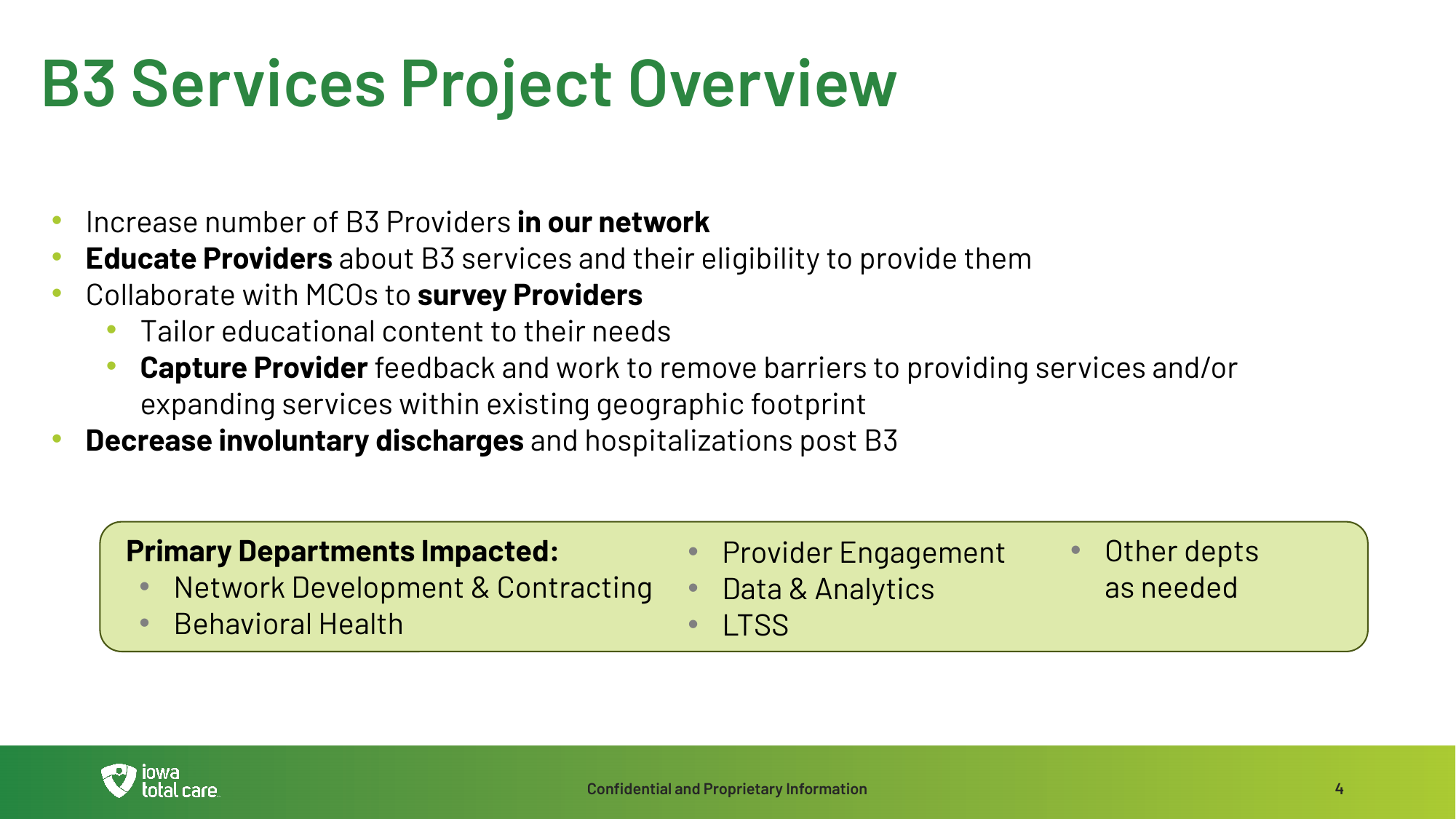

B3 Services Project Overview
Increase number of B3 Providers in our network
Educate Providers about B3 services and their eligibility to provide them
Collaborate with MCOs to survey Providers
Tailor educational content to their needs
Capture Provider feedback and work to remove barriers to providing services and/or expanding services within existing geographic footprint
Decrease involuntary discharges and hospitalizations post B3

Primary Departments Impacted:
Network Development & Contracting
Behavioral Health
Provider Engagement
Data & Analytics
LTSS
Other depts as needed